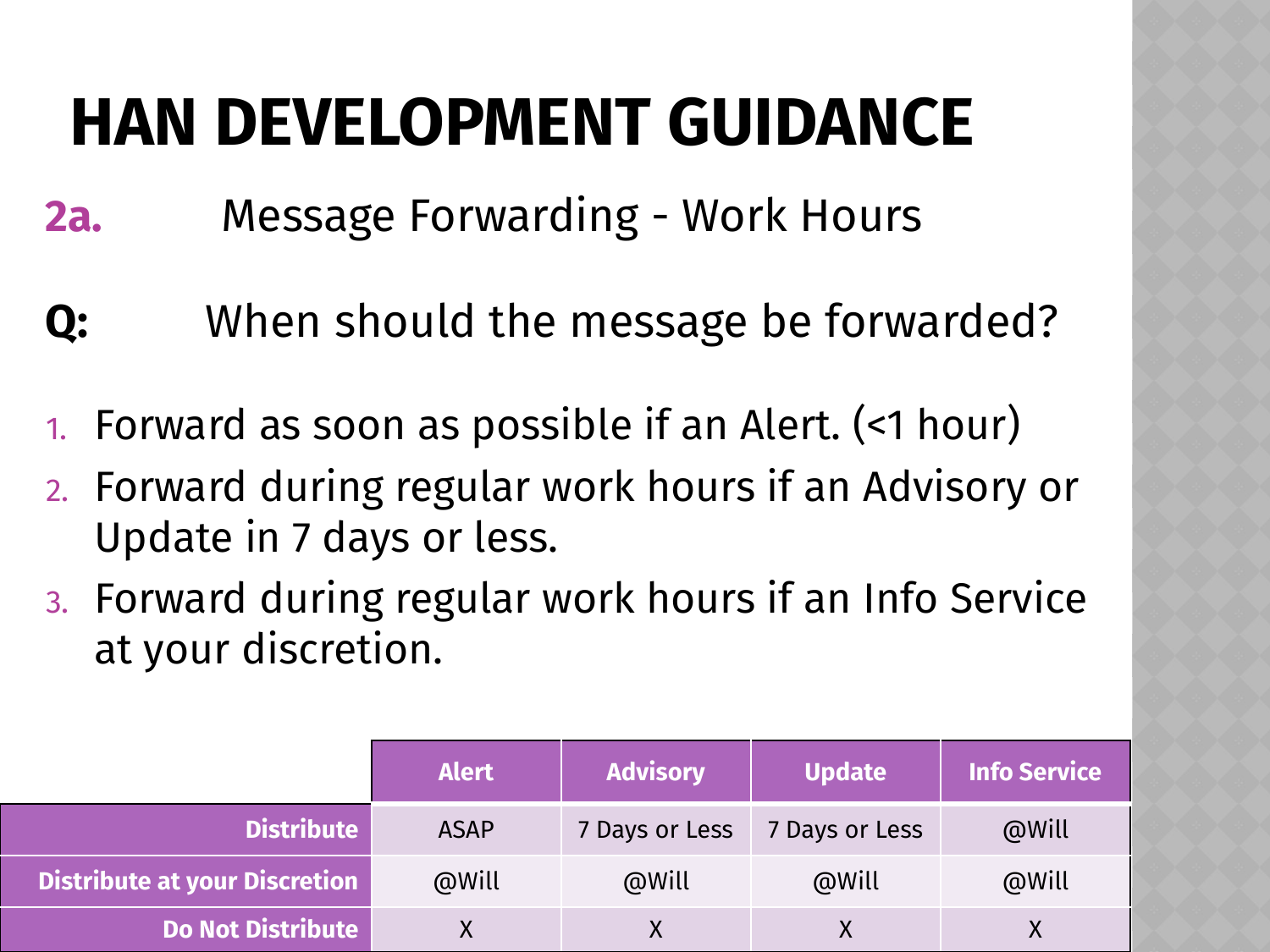

# HAN Development Guidance
2a.	Message Forwarding - Work Hours

Q: 	When should the message be forwarded?

Forward as soon as possible if an Alert. (<1 hour)
Forward during regular work hours if an Advisory or Update in 7 days or less.
Forward during regular work hours if an Info Service at your discretion.
|  | Alert | Advisory | Update | Info Service |
| --- | --- | --- | --- | --- |
| Distribute | ASAP | 7 Days or Less | 7 Days or Less | @Will |
| Distribute at your Discretion | @Will | @Will | @Will | @Will |
| Do Not Distribute | X | X | X | X |